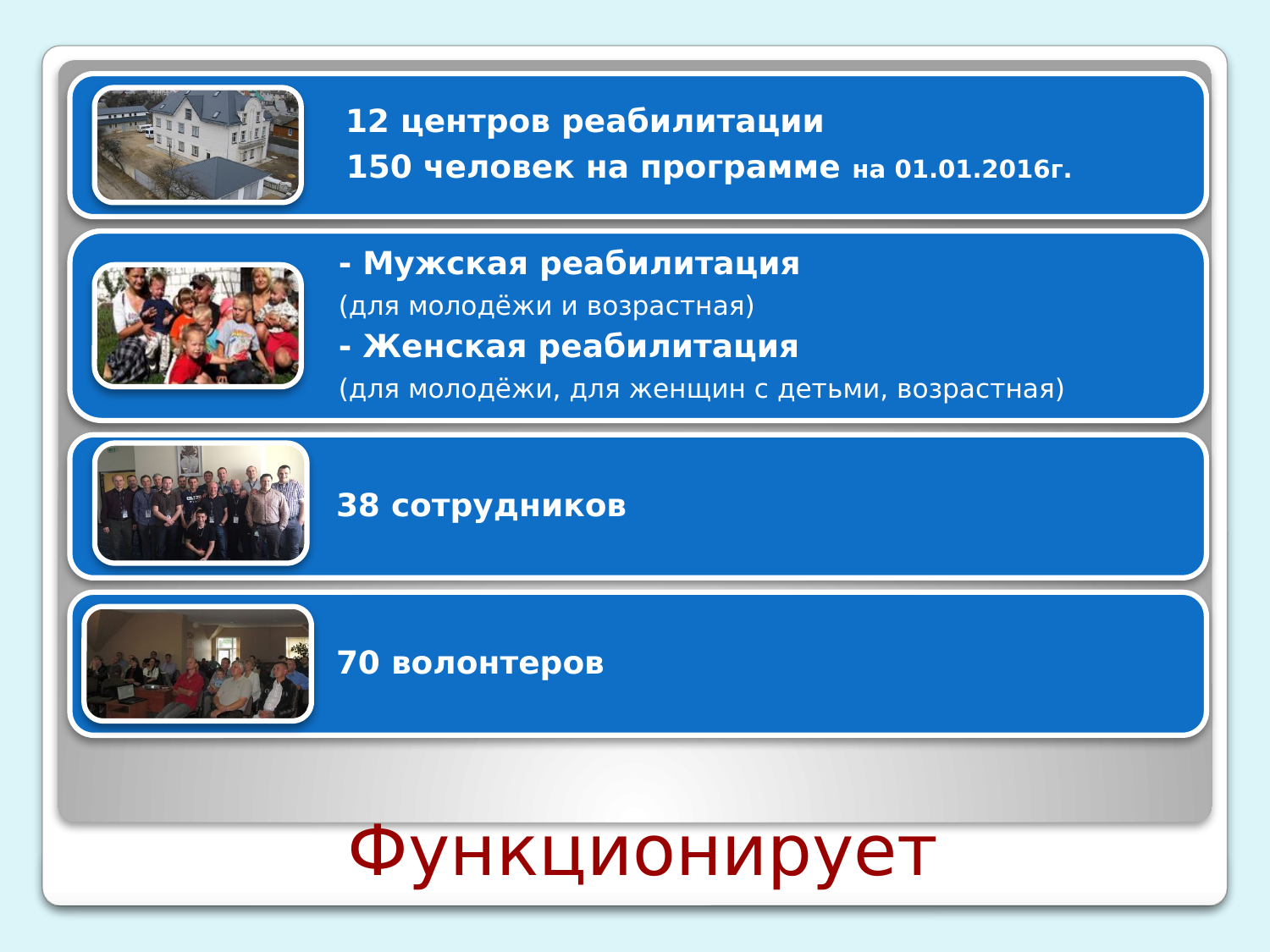

12 центров реабилитации
 150 человек на программе на 01.01.2016г.
- Мужская реабилитация
(для молодёжи и возрастная)
- Женская реабилитация
(для молодёжи, для женщин с детьми, возрастная)
38 сотрудников
70 волонтеров
# Функционирует